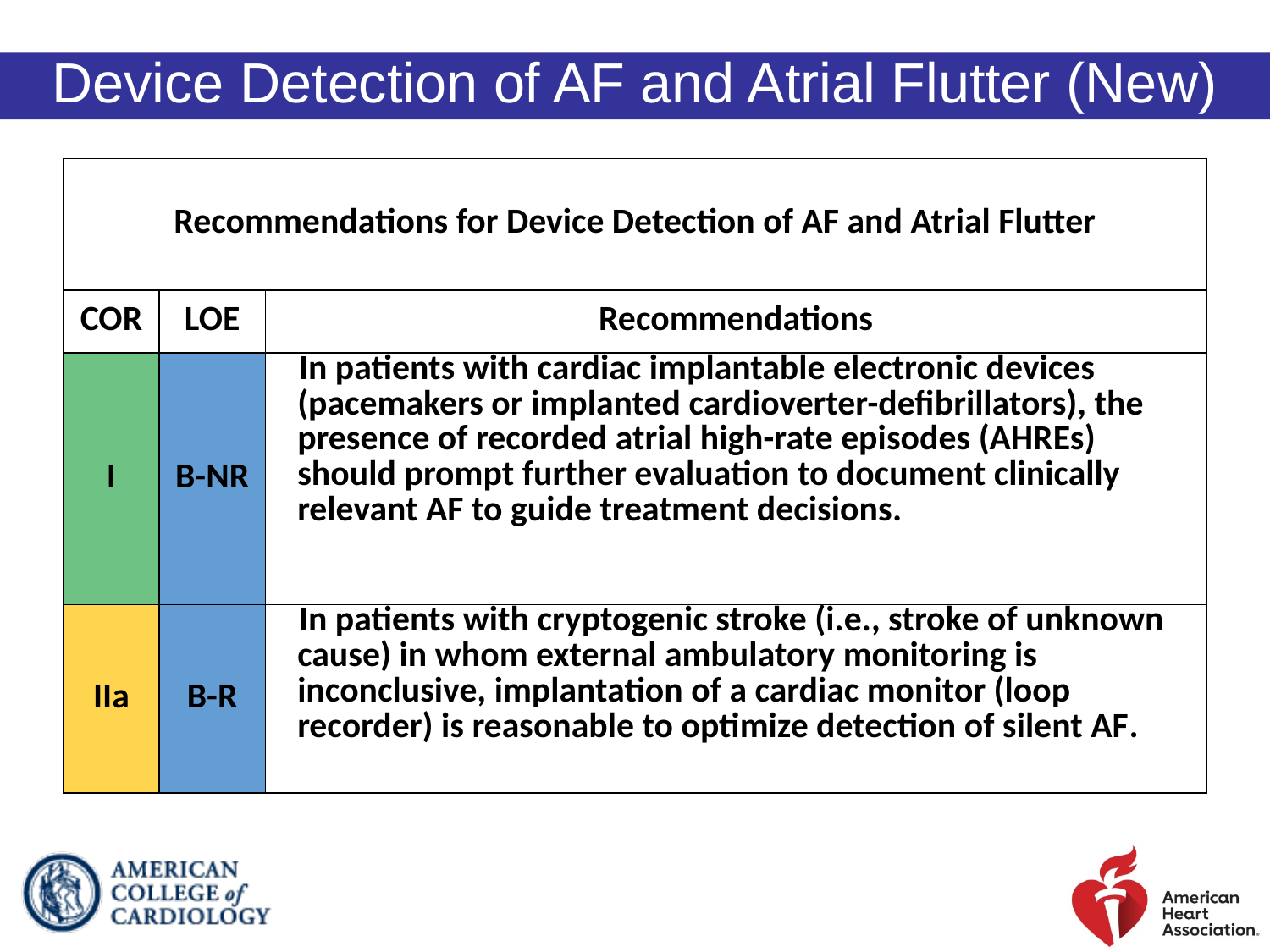

Device Detection of AF and Atrial Flutter (New)
| Recommendations for Device Detection of AF and Atrial Flutter |  |  |
| --- | --- | --- |
| COR | LOE | Recommendations |
| I | B-NR | In patients with cardiac implantable electronic devices (pacemakers or implanted cardioverter-defibrillators), the presence of recorded atrial high-rate episodes (AHREs) should prompt further evaluation to document clinically relevant AF to guide treatment decisions. |
| IIa | B-R | In patients with cryptogenic stroke (i.e., stroke of unknown cause) in whom external ambulatory monitoring is inconclusive, implantation of a cardiac monitor (loop recorder) is reasonable to optimize detection of silent AF. |